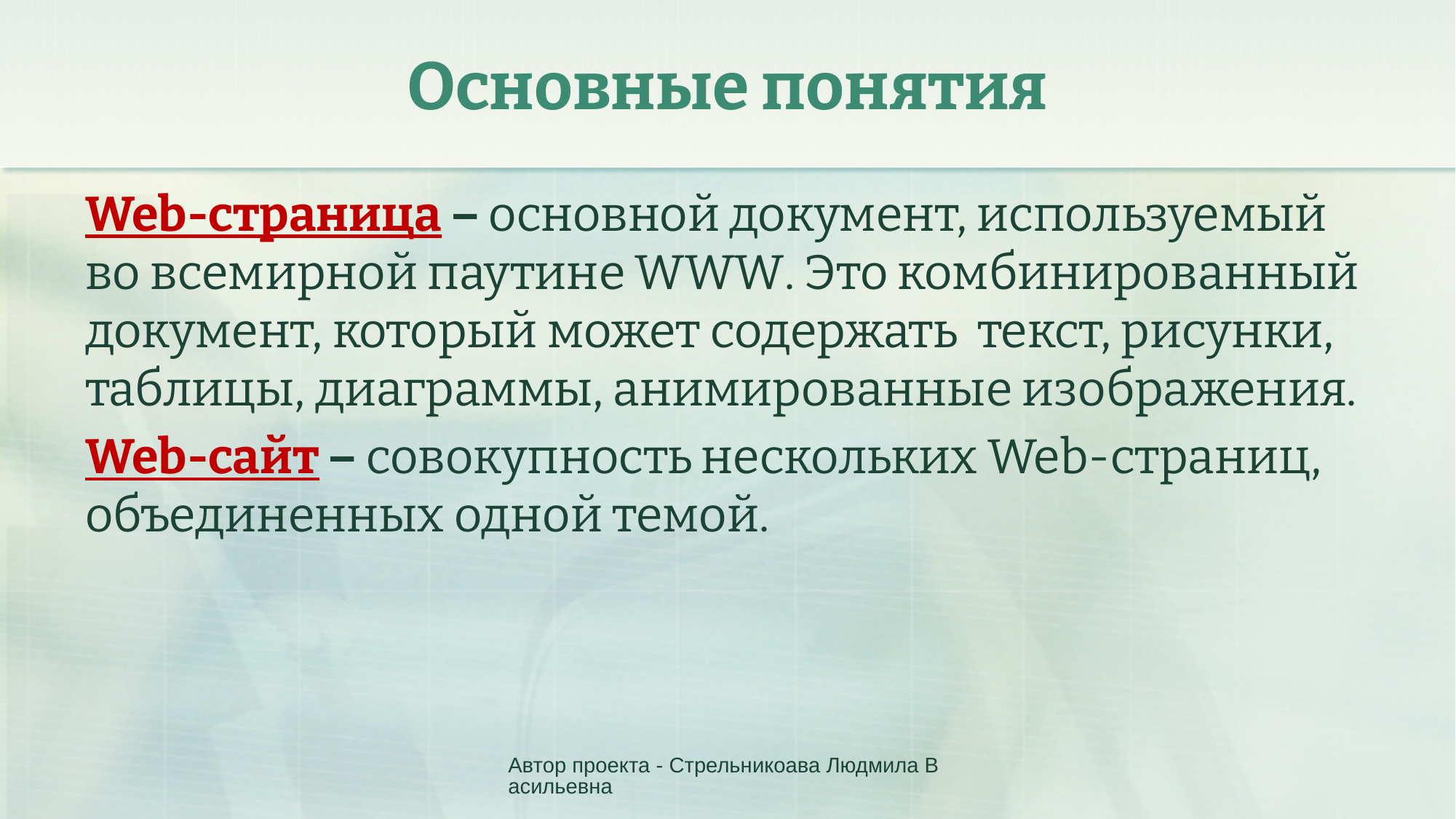

# Основные понятия
Web-страница – основной документ, используемый во всемирной паутине WWW. Это комбинированный документ, который может содержать  текст, рисунки, таблицы, диаграммы, анимированные изображения.
Web-сайт – совокупность нескольких Web-страниц, объединенных одной темой.

Автор проекта - Стрельникоава Людмила Васильевна